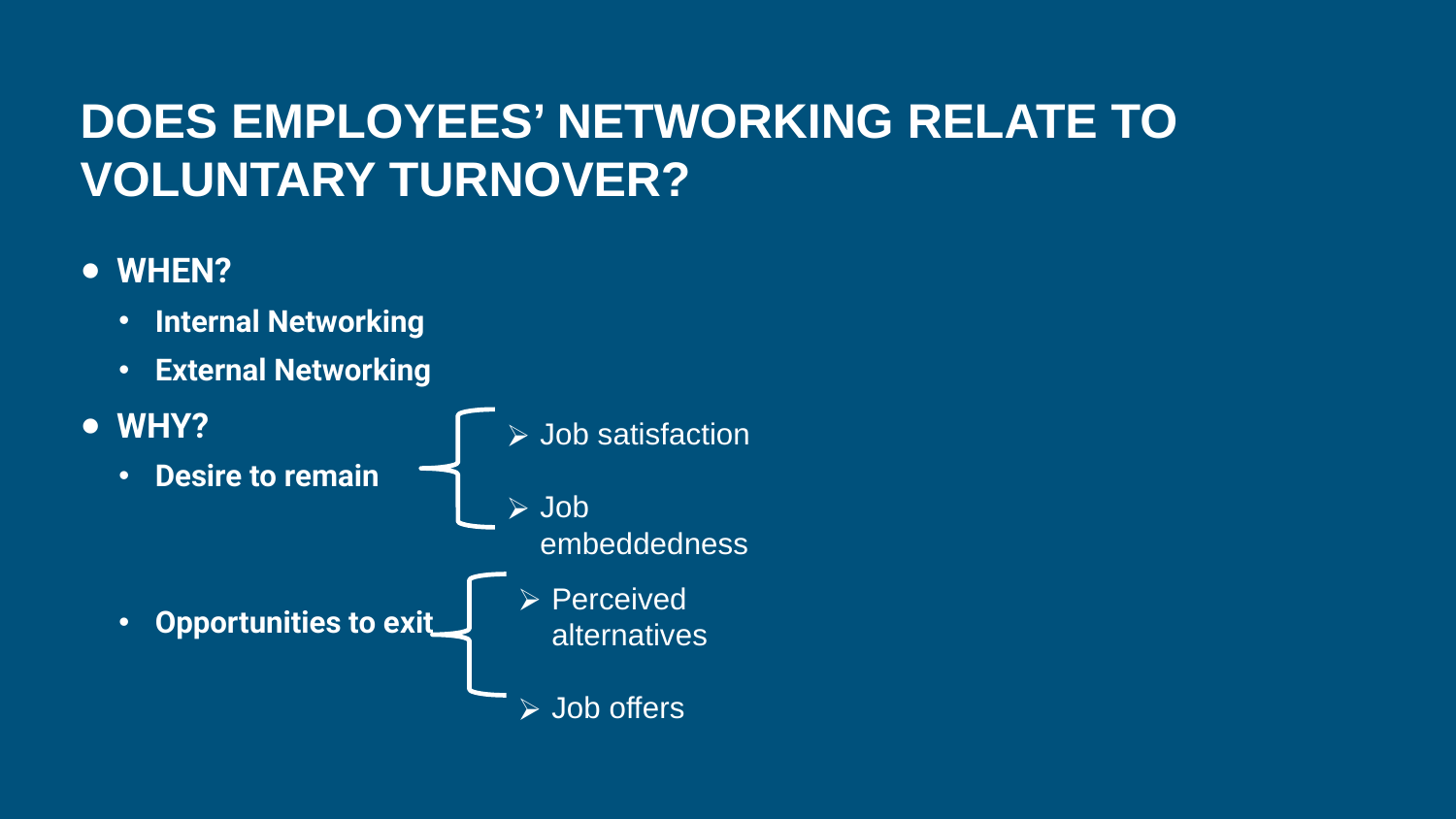

# DOES EMPLOYEES’ NETWORKING RELATE TO VOLUNTARY TURNOVER?
WHEN?
Internal Networking
External Networking
WHY?
Desire to remain

Opportunities to exit

Job satisfaction

Job embeddedness
Perceived alternatives

Job offers